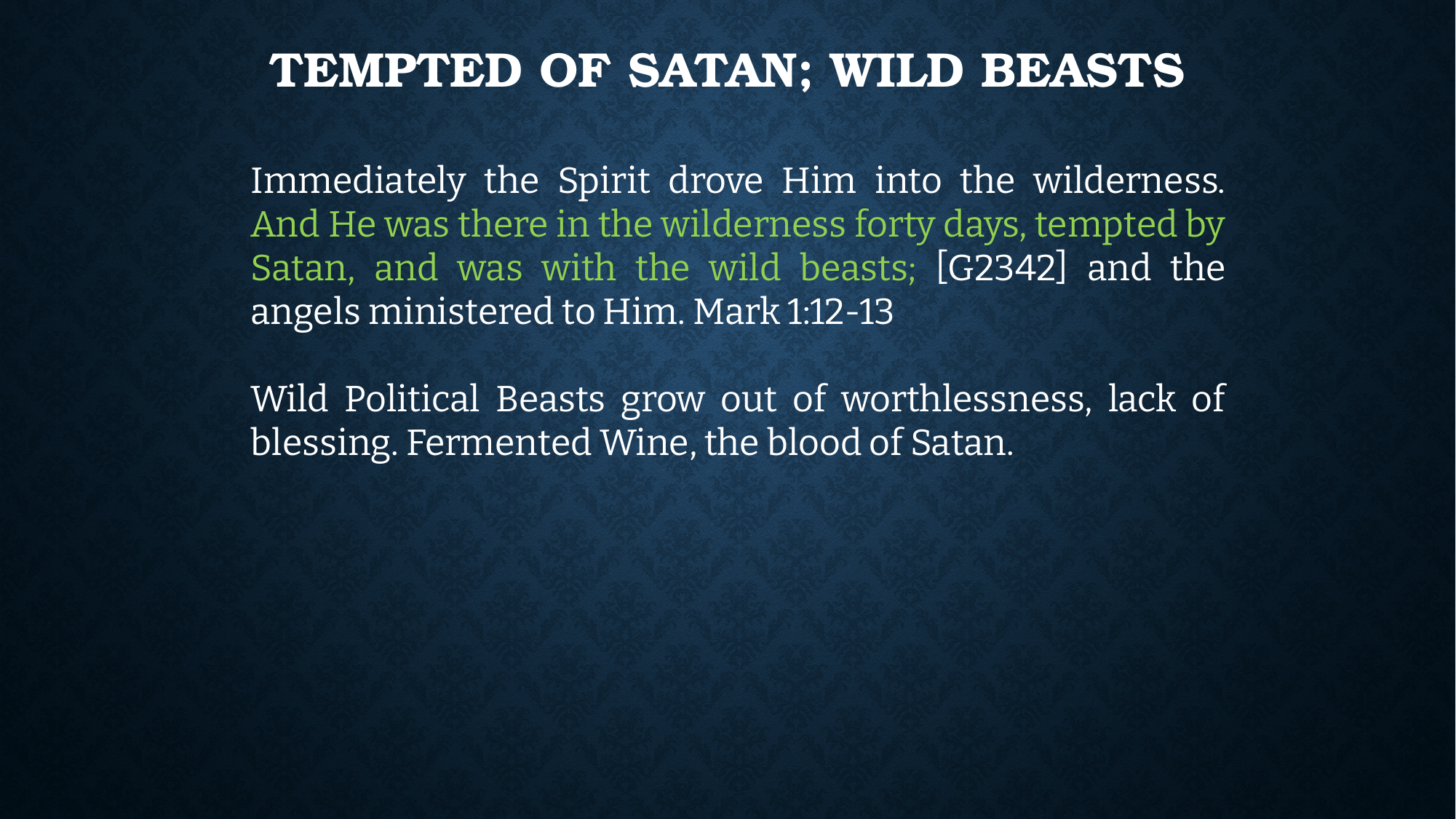

# Tempted of Satan; Wild Beasts
Immediately the Spirit drove Him into the wilderness. And He was there in the wilderness forty days, tempted by Satan, and was with the wild beasts; [G2342] and the angels ministered to Him. Mark 1:12-13

Wild Political Beasts grow out of worthlessness, lack of blessing. Fermented Wine, the blood of Satan.